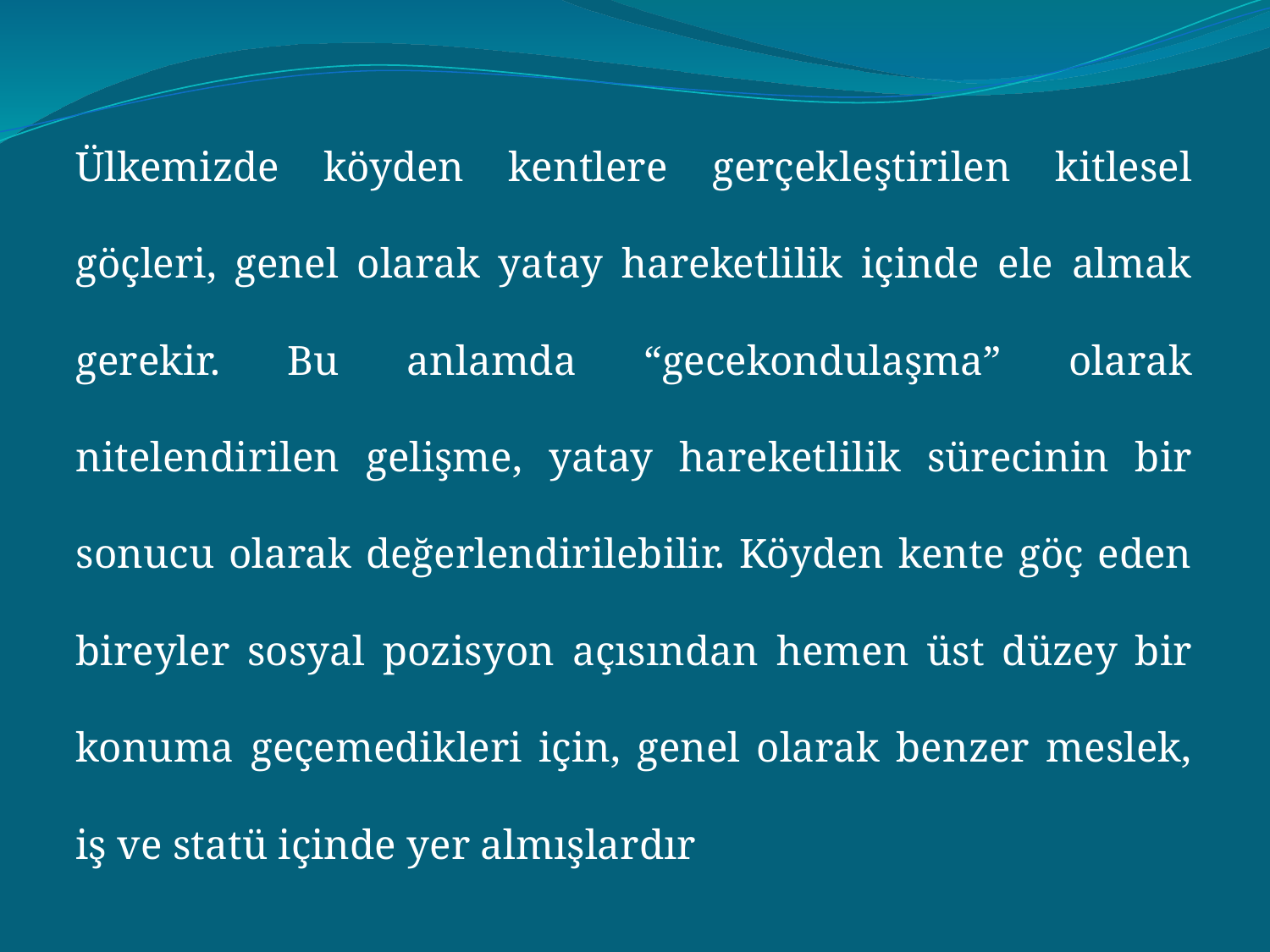

Ülkemizde köyden kentlere gerçekleştirilen kitlesel göçleri, genel olarak yatay hareketlilik içinde ele almak gerekir. Bu anlamda “gecekondulaşma” olarak nitelendirilen gelişme, yatay hareketlilik sürecinin bir sonucu olarak değerlendirilebilir. Köyden kente göç eden bireyler sosyal pozisyon açısından hemen üst düzey bir konuma geçemedikleri için, genel olarak benzer meslek, iş ve statü içinde yer almışlardır